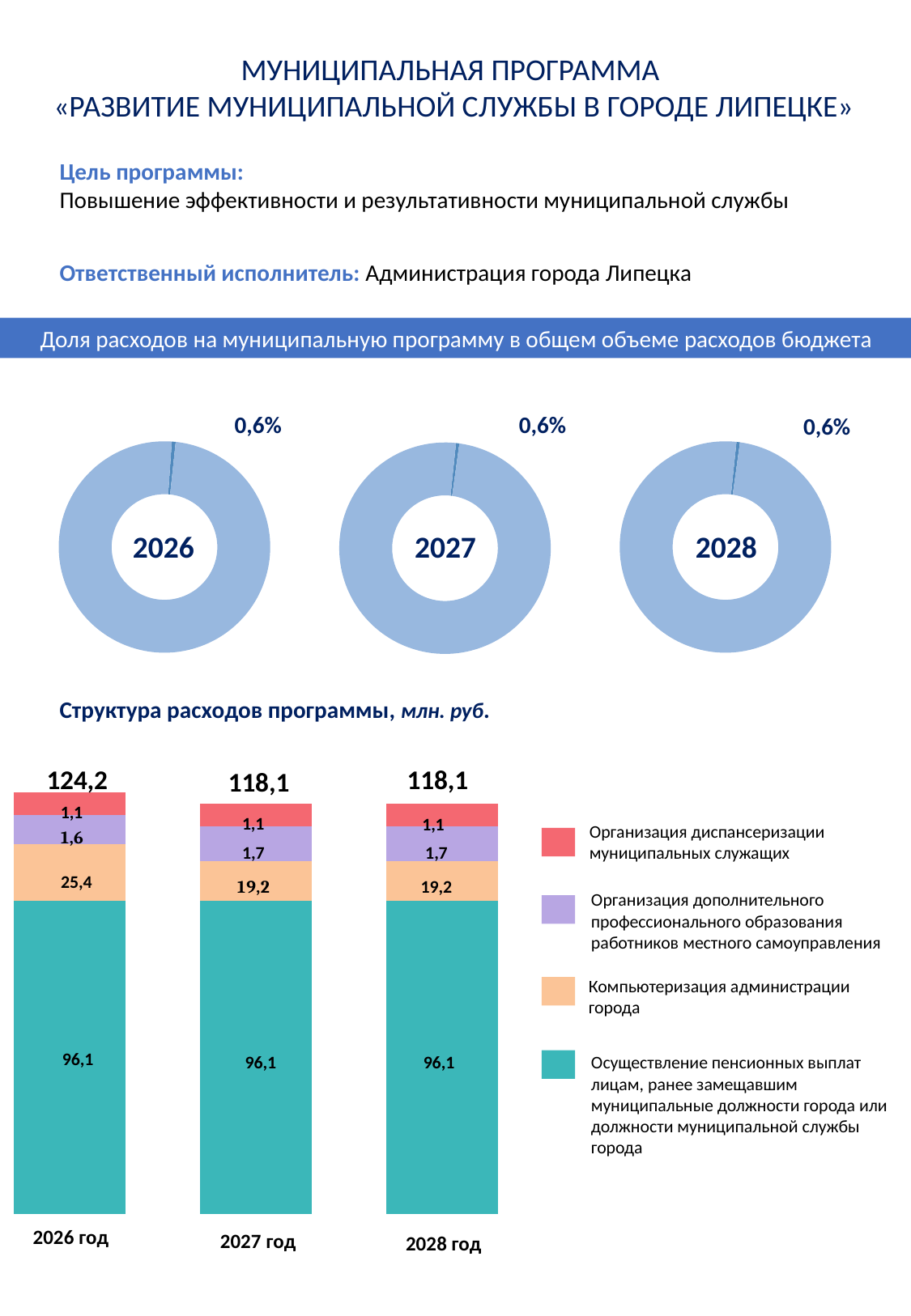

Муниципальная программа
«РАЗВИТИЕ МУНИЦИПАЛЬНОЙ СЛУЖБЫ В ГОРОДЕ ЛИПЕЦКЕ»
Цель программы:
Повышение эффективности и результативности муниципальной службы
Ответственный исполнитель: Администрация города Липецка
Доля расходов на муниципальную программу в общем объеме расходов бюджета
0,6%
0,6%
0,6%

### Chart

| Category | Продажи |
|---|---|
| Кв. 1 | 85.5 |
| Кв. 2 | 14466.9 |

### Chart

| Category | Продажи |
|---|---|
| Кв. 1 | 60.1 |
| Кв. 2 | 11291.8 |

### Chart

| Category | Продажи |
|---|---|
| Кв. 1 | 60.1 |
| Кв. 2 | 11771.6 |
2026
2027
2028
Структура расходов программы, млн. руб.

### Chart

| Category | Ряд 1 | Столбец1 | Столбец2 | Столбец3 |
|---|---|---|---|---|
| Категория 1 | 55.0 | 10.0 | 5.0 | 4.0 |
| Категория 2 | 55.0 | 7.0 | 6.0 | 4.0 |
| Категория 3 | 55.0 | 7.0 | 6.0 | 4.0 |
124,2
118,1
118,1
1,1
1,1
1,1
Организация диспансеризации муниципальных служащих

1,7
1,7
25,4
19,2
Организация дополнительного профессионального образования работников местного самоуправления

Компьютеризация администрации города

96,1
96,1
96,1
Осуществление пенсионных выплат лицам, ранее замещавшим муниципальные должности города или должности муниципальной службы города

2026 год
2027 год
2028 год